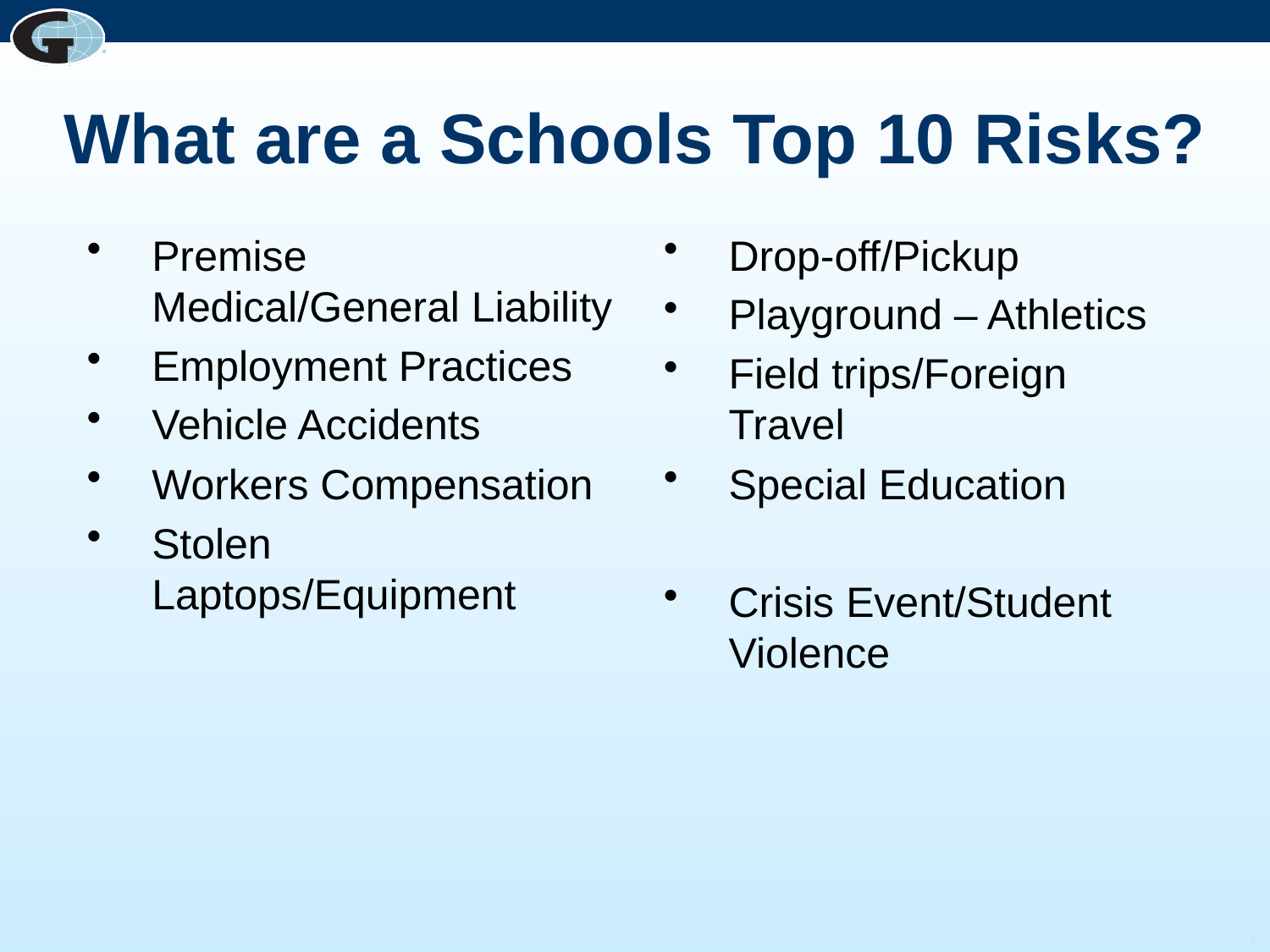

# What are a Schools Top 10 Risks?
Premise Medical/General Liability
Employment Practices
Vehicle Accidents
Workers Compensation
Stolen Laptops/Equipment
Drop-off/Pickup
Playground – Athletics
Field trips/Foreign Travel
Special Education

Crisis Event/Student Violence